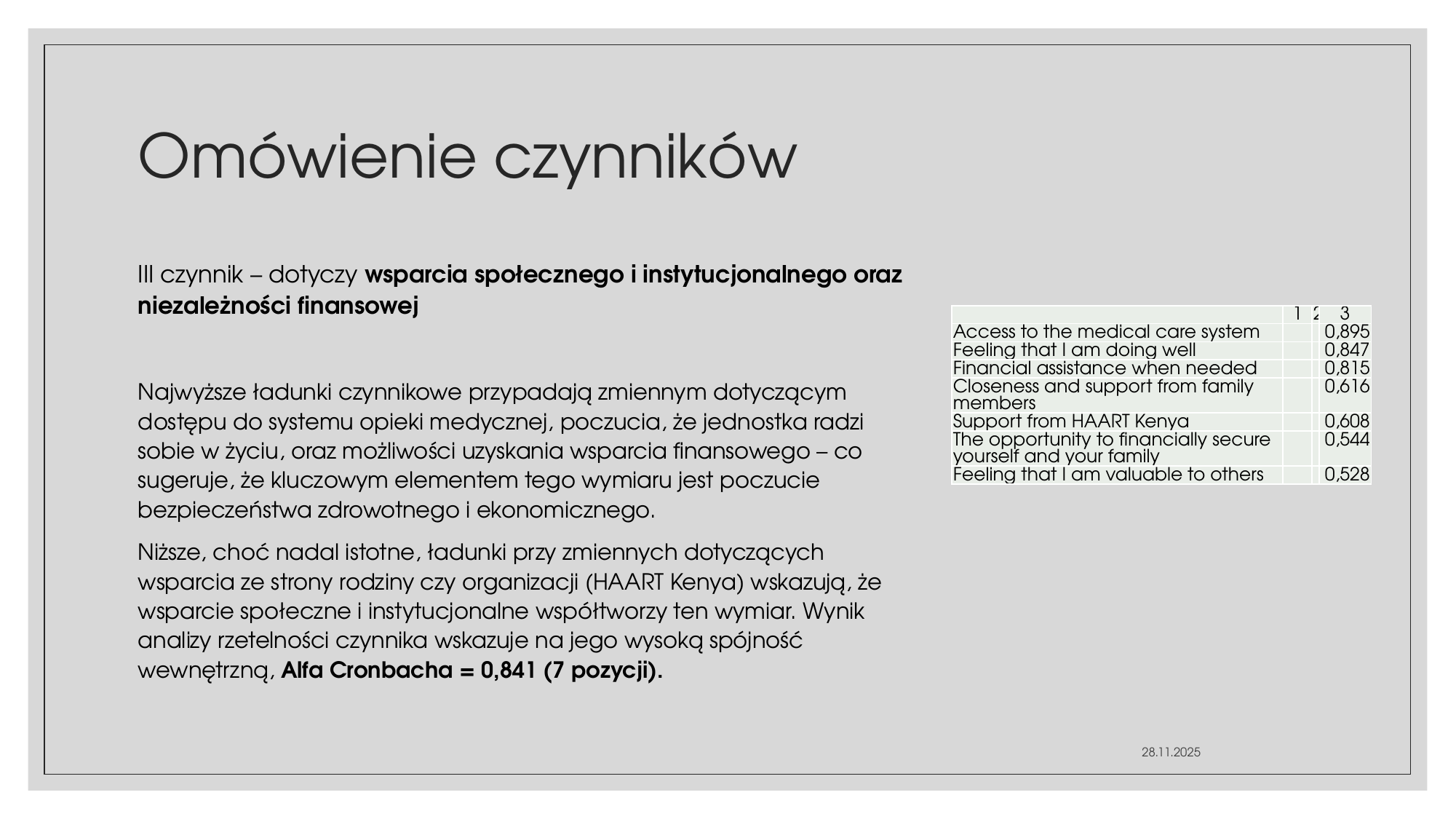

# Omówienie czynników
III czynnik – dotyczy wsparcia społecznego i instytucjonalnego oraz niezależności finansowej

Najwyższe ładunki czynnikowe przypadają zmiennym dotyczącym dostępu do systemu opieki medycznej, poczucia, że jednostka radzi sobie w życiu, oraz możliwości uzyskania wsparcia finansowego – co sugeruje, że kluczowym elementem tego wymiaru jest poczucie bezpieczeństwa zdrowotnego i ekonomicznego.
Niższe, choć nadal istotne, ładunki przy zmiennych dotyczących wsparcia ze strony rodziny czy organizacji (HAART Kenya) wskazują, że wsparcie społeczne i instytucjonalne współtworzy ten wymiar. Wynik analizy rzetelności czynnika wskazuje na jego wysoką spójność wewnętrzną, Alfa Cronbacha = 0,841 (7 pozycji).
|  | 1 | 2 | 3 |
| --- | --- | --- | --- |
| Access to the medical care system |  |  | 0,895 |
| Feeling that I am doing well |  |  | 0,847 |
| Financial assistance when needed |  |  | 0,815 |
| Closeness and support from family members |  |  | 0,616 |
| Support from HAART Kenya |  |  | 0,608 |
| The opportunity to financially secure yourself and your family |  |  | 0,544 |
| Feeling that I am valuable to others |  |  | 0,528 |
28.11.2025